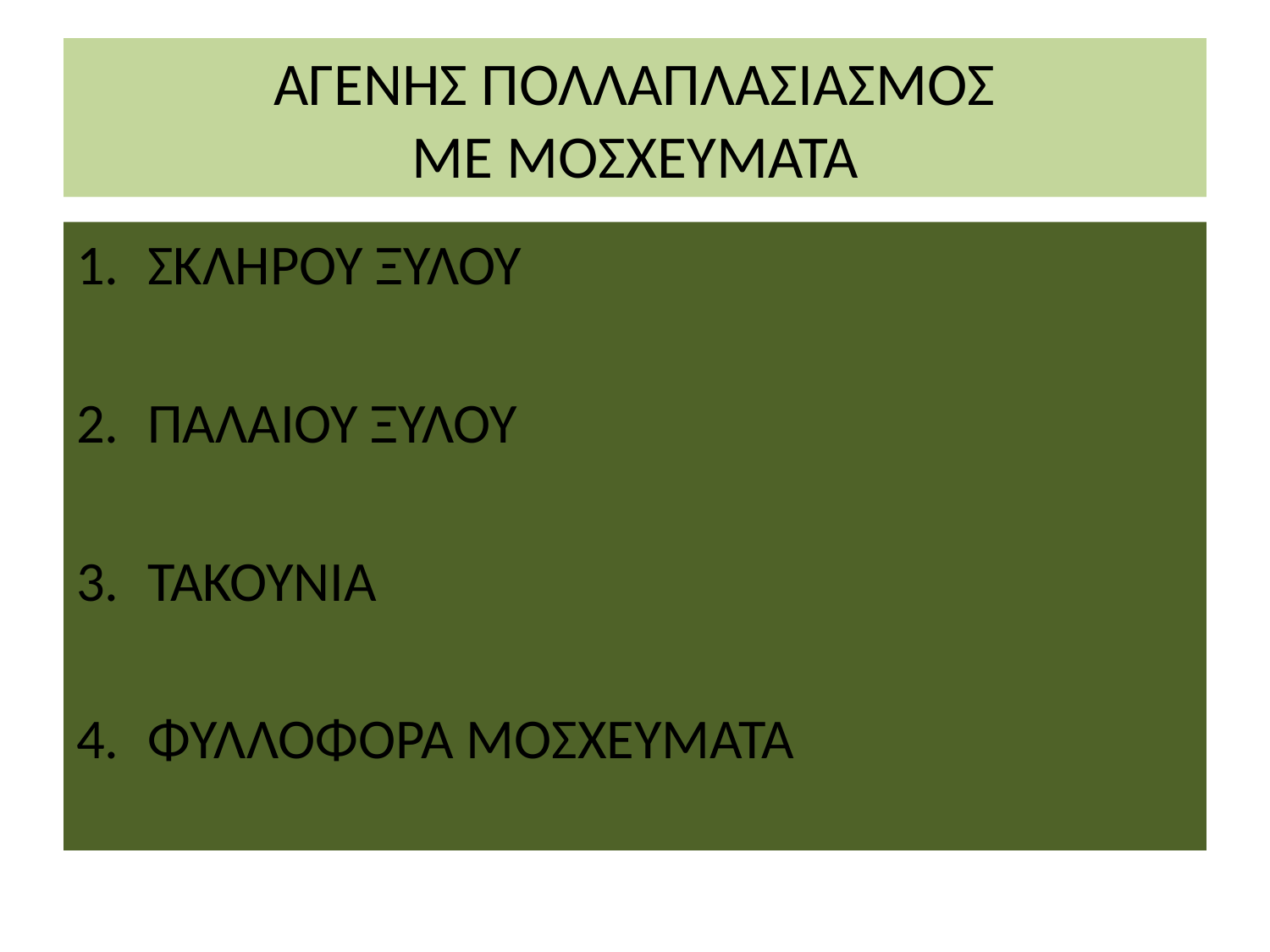

# ΑΓΕΝΗΣ ΠΟΛΛΑΠΛΑΣΙΑΣΜΟΣ ΜΕ ΜΟΣΧΕΥΜΑΤΑ
ΣΚΛΗΡΟΥ ΞΥΛΟΥ

ΠΑΛΑΙΟΥ ΞΥΛΟΥ

ΤΑΚΟΥΝΙΑ

ΦΥΛΛΟΦΟΡΑ ΜΟΣΧΕΥΜΑΤΑ